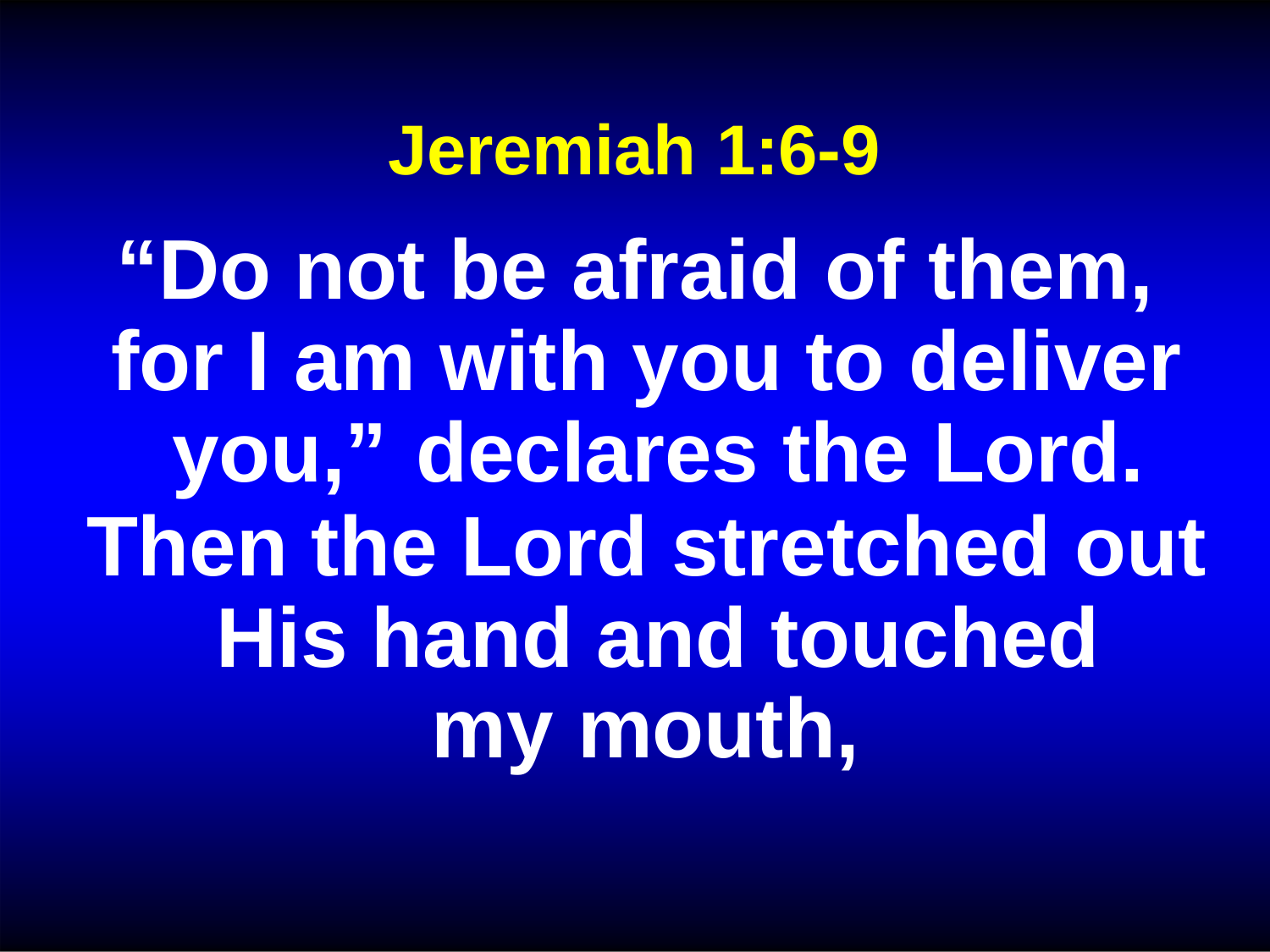

Jeremiah 1:6-9
# “Do not be afraid of them,  for I am with you to deliver  you,”	declares the Lord.
Then the Lord stretched out  His hand and touched
my mouth,